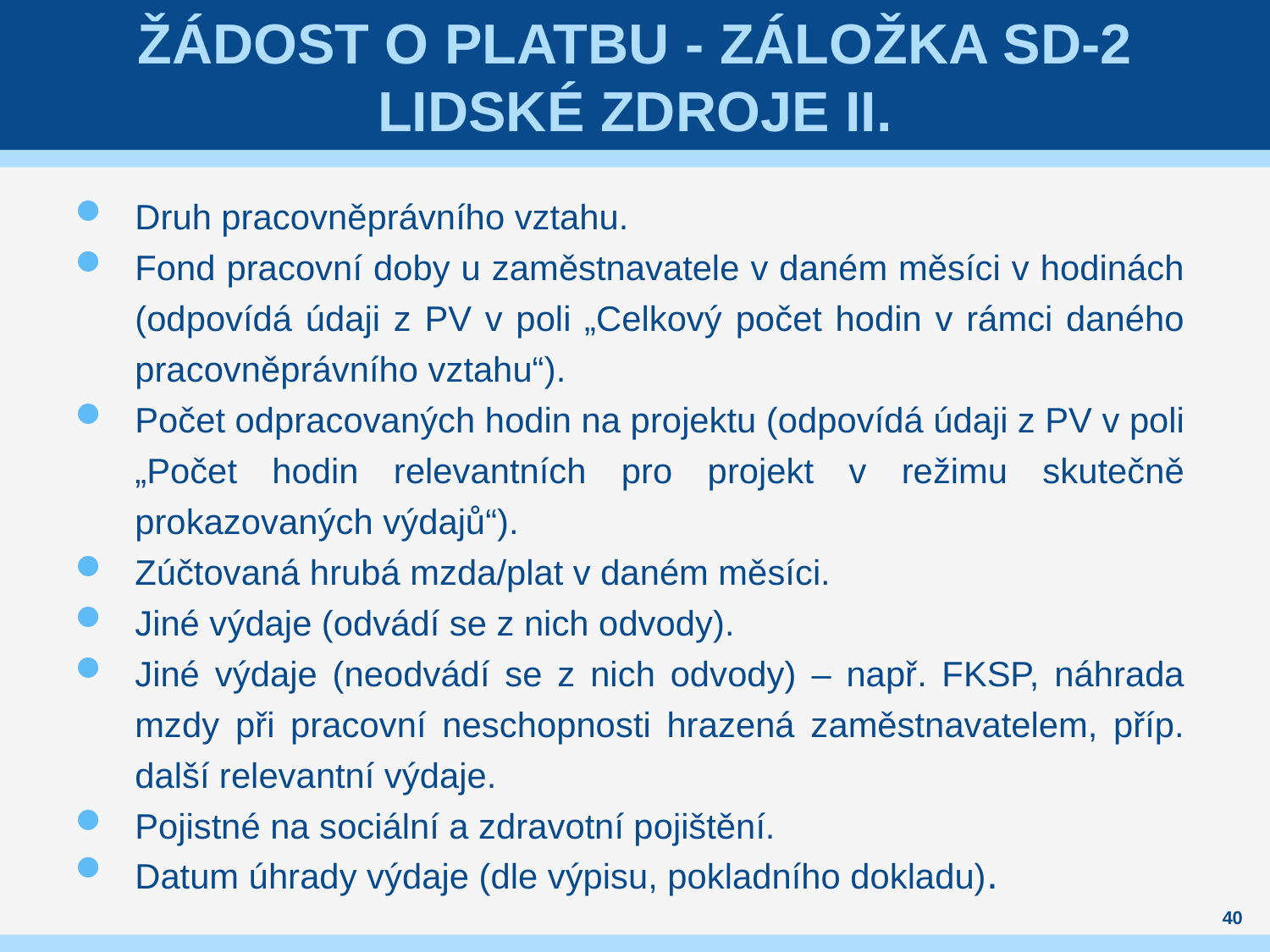

# Žádost o platbu - Záložka SD-2 LIDSKÉ ZDROJE II.
Druh pracovněprávního vztahu.
Fond pracovní doby u zaměstnavatele v daném měsíci v hodinách (odpovídá údaji z PV v poli „Celkový počet hodin v rámci daného pracovněprávního vztahu“).
Počet odpracovaných hodin na projektu (odpovídá údaji z PV v poli „Počet hodin relevantních pro projekt v režimu skutečně prokazovaných výdajů“).
Zúčtovaná hrubá mzda/plat v daném měsíci.
Jiné výdaje (odvádí se z nich odvody).
Jiné výdaje (neodvádí se z nich odvody) – např. FKSP, náhrada mzdy při pracovní neschopnosti hrazená zaměstnavatelem, příp. další relevantní výdaje.
Pojistné na sociální a zdravotní pojištění.
Datum úhrady výdaje (dle výpisu, pokladního dokladu).

40